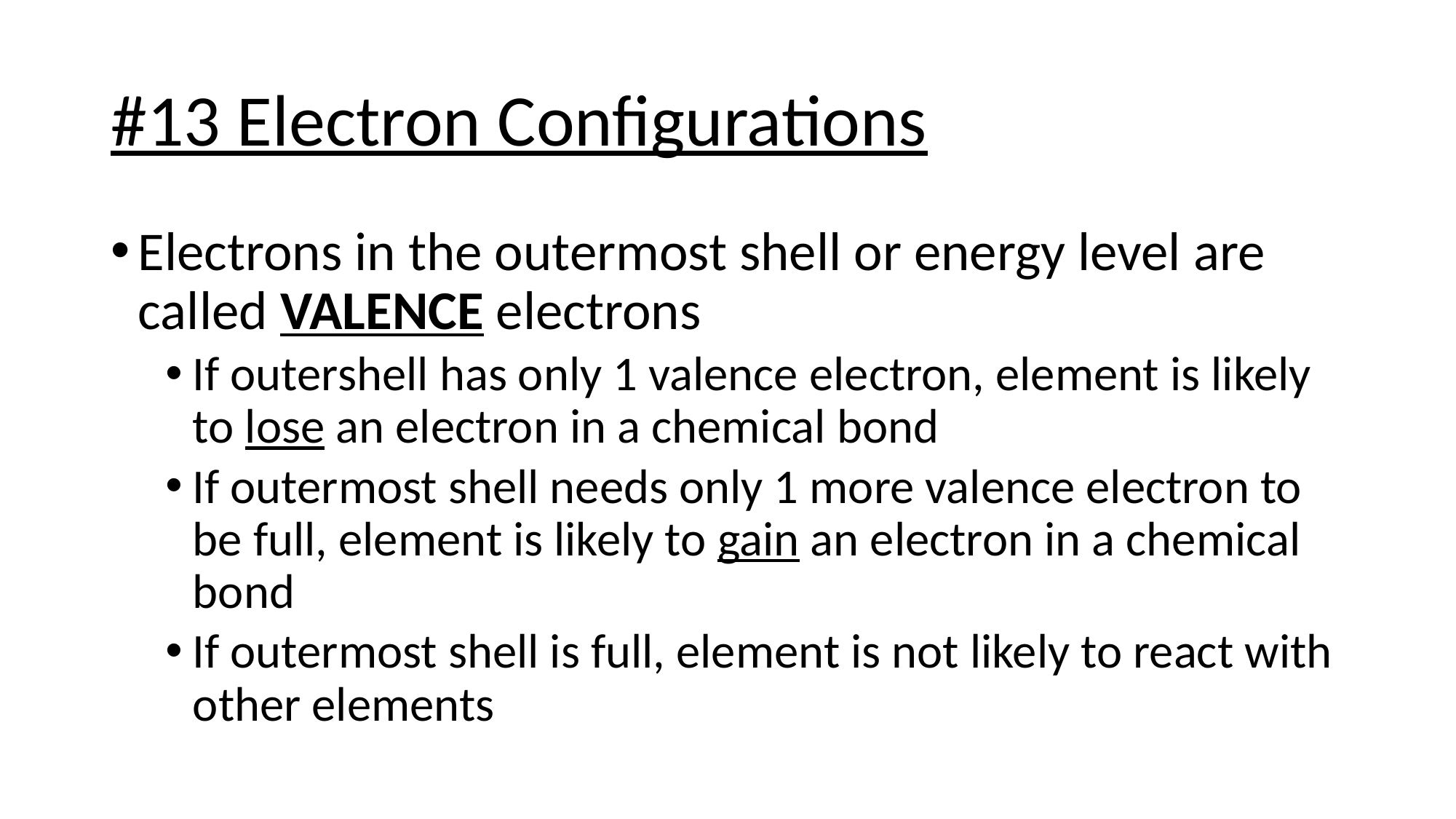

# #13 Electron Configurations
Electrons in the outermost shell or energy level are called VALENCE electrons
If outershell has only 1 valence electron, element is likely to lose an electron in a chemical bond
If outermost shell needs only 1 more valence electron to be full, element is likely to gain an electron in a chemical bond
If outermost shell is full, element is not likely to react with other elements